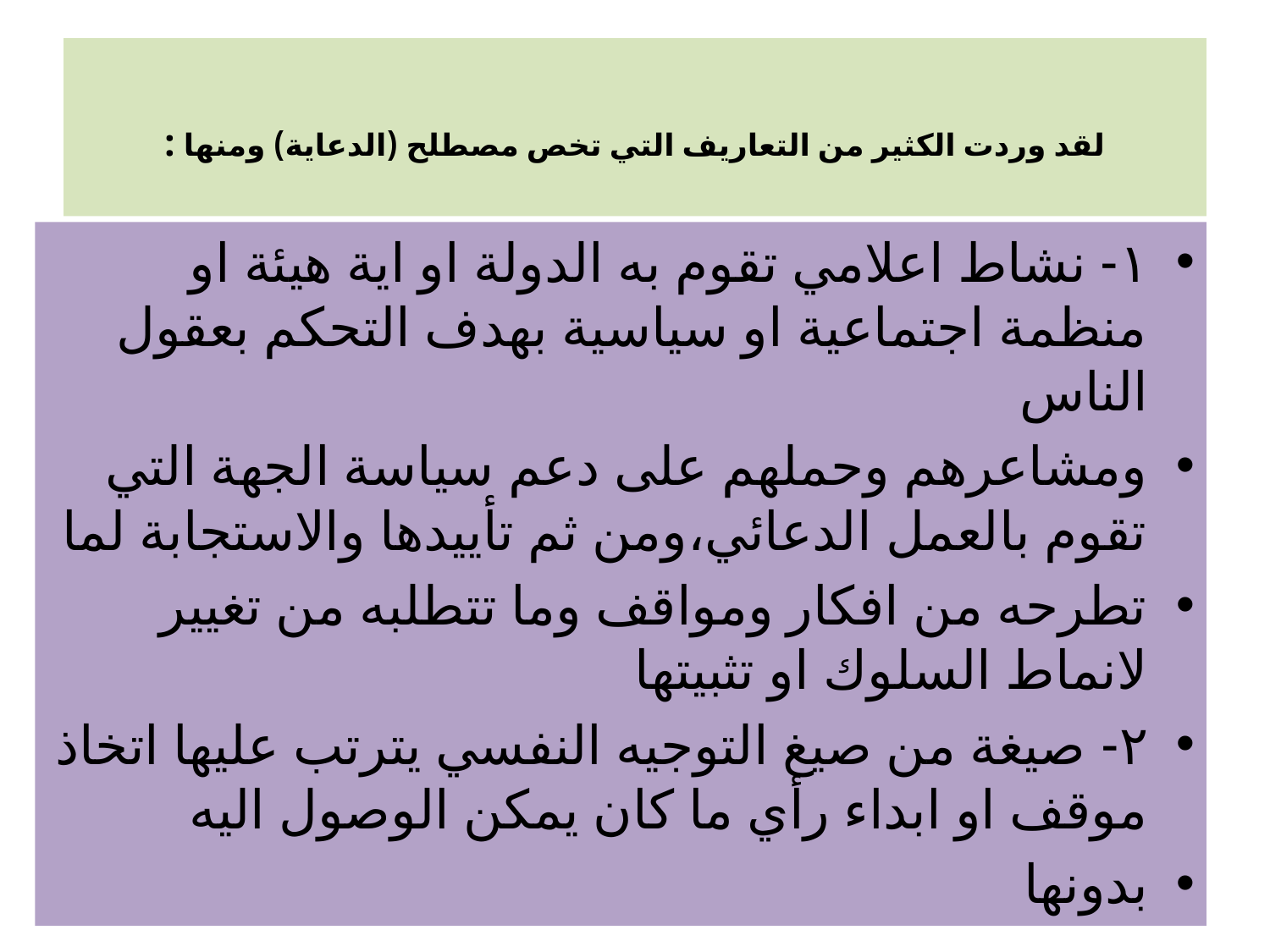

# لقد وردت الكثير من التعاريف التي تخص مصطلح (الدعاية) ومنها :
١- نشاط اعلامي تقوم به الدولة او اية هيئة او منظمة اجتماعية او سياسية بهدف التحكم بعقول الناس
ومشاعرهم وحملهم على دعم سياسة الجهة التي تقوم بالعمل الدعائي،ومن ثم تأييدها والاستجابة لما
تطرحه من افكار ومواقف وما تتطلبه من تغيير لانماط السلوك او تثبيتها
٢- صيغة من صيغ التوجيه النفسي يترتب عليها اتخاذ موقف او ابداء رأي ما كان يمكن الوصول اليه
بدونها